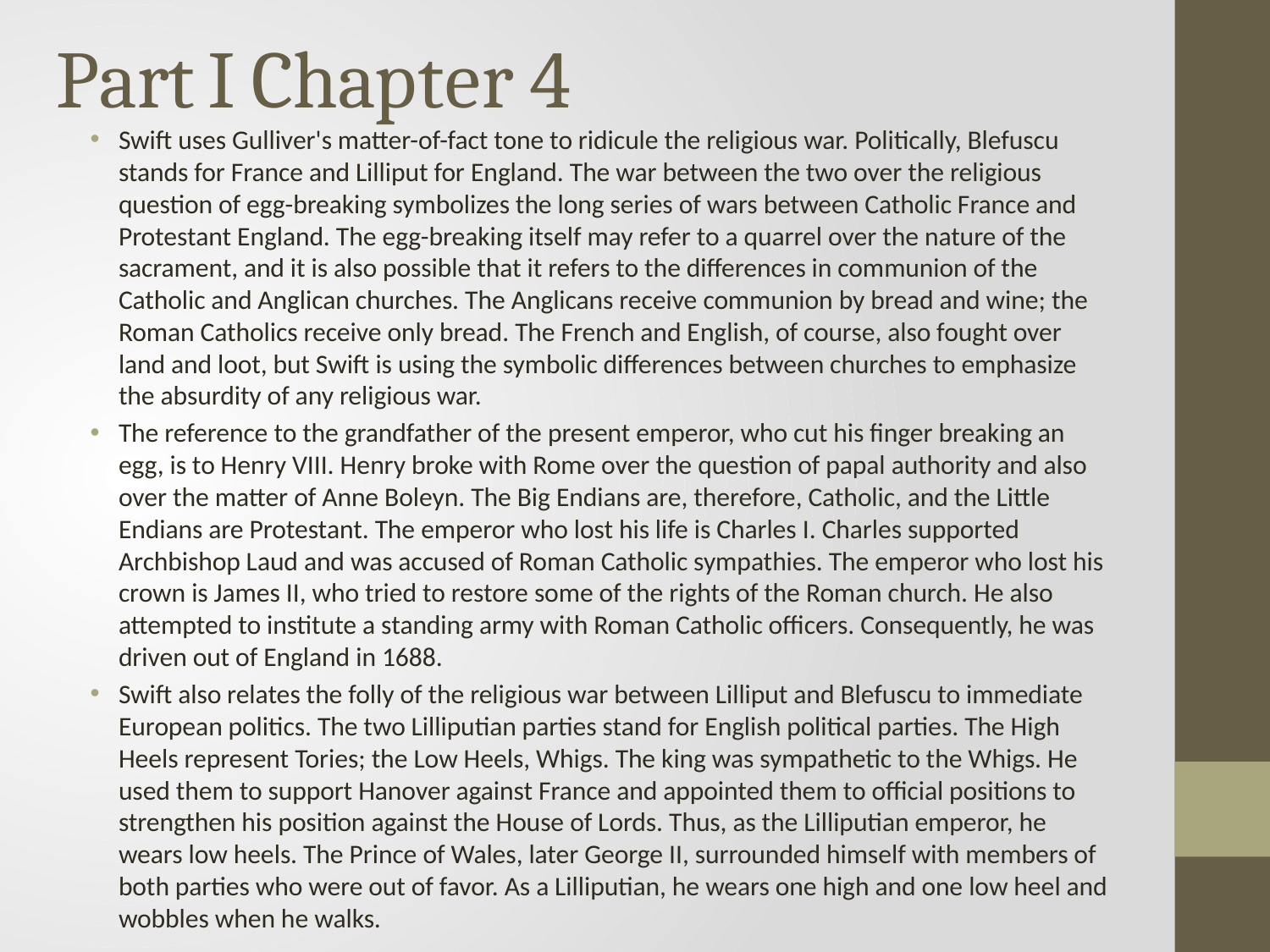

# Part I Chapter 4
Swift uses Gulliver's matter-of-fact tone to ridicule the religious war. Politically, Blefuscu stands for France and Lilliput for England. The war between the two over the religious question of egg-breaking symbolizes the long series of wars between Catholic France and Protestant England. The egg-breaking itself may refer to a quarrel over the nature of the sacrament, and it is also possible that it refers to the differences in communion of the Catholic and Anglican churches. The Anglicans receive communion by bread and wine; the Roman Catholics receive only bread. The French and English, of course, also fought over land and loot, but Swift is using the symbolic differences between churches to emphasize the absurdity of any religious war.
The reference to the grandfather of the present emperor, who cut his finger breaking an egg, is to Henry VIII. Henry broke with Rome over the question of papal authority and also over the matter of Anne Boleyn. The Big Endians are, therefore, Catholic, and the Little Endians are Protestant. The emperor who lost his life is Charles I. Charles supported Archbishop Laud and was accused of Roman Catholic sympathies. The emperor who lost his crown is James II, who tried to restore some of the rights of the Roman church. He also attempted to institute a standing army with Roman Catholic officers. Consequently, he was driven out of England in 1688.
Swift also relates the folly of the religious war between Lilliput and Blefuscu to immediate European politics. The two Lilliputian parties stand for English political parties. The High Heels represent Tories; the Low Heels, Whigs. The king was sympathetic to the Whigs. He used them to support Hanover against France and appointed them to official positions to strengthen his position against the House of Lords. Thus, as the Lilliputian emperor, he wears low heels. The Prince of Wales, later George II, surrounded himself with members of both parties who were out of favor. As a Lilliputian, he wears one high and one low heel and wobbles when he walks.